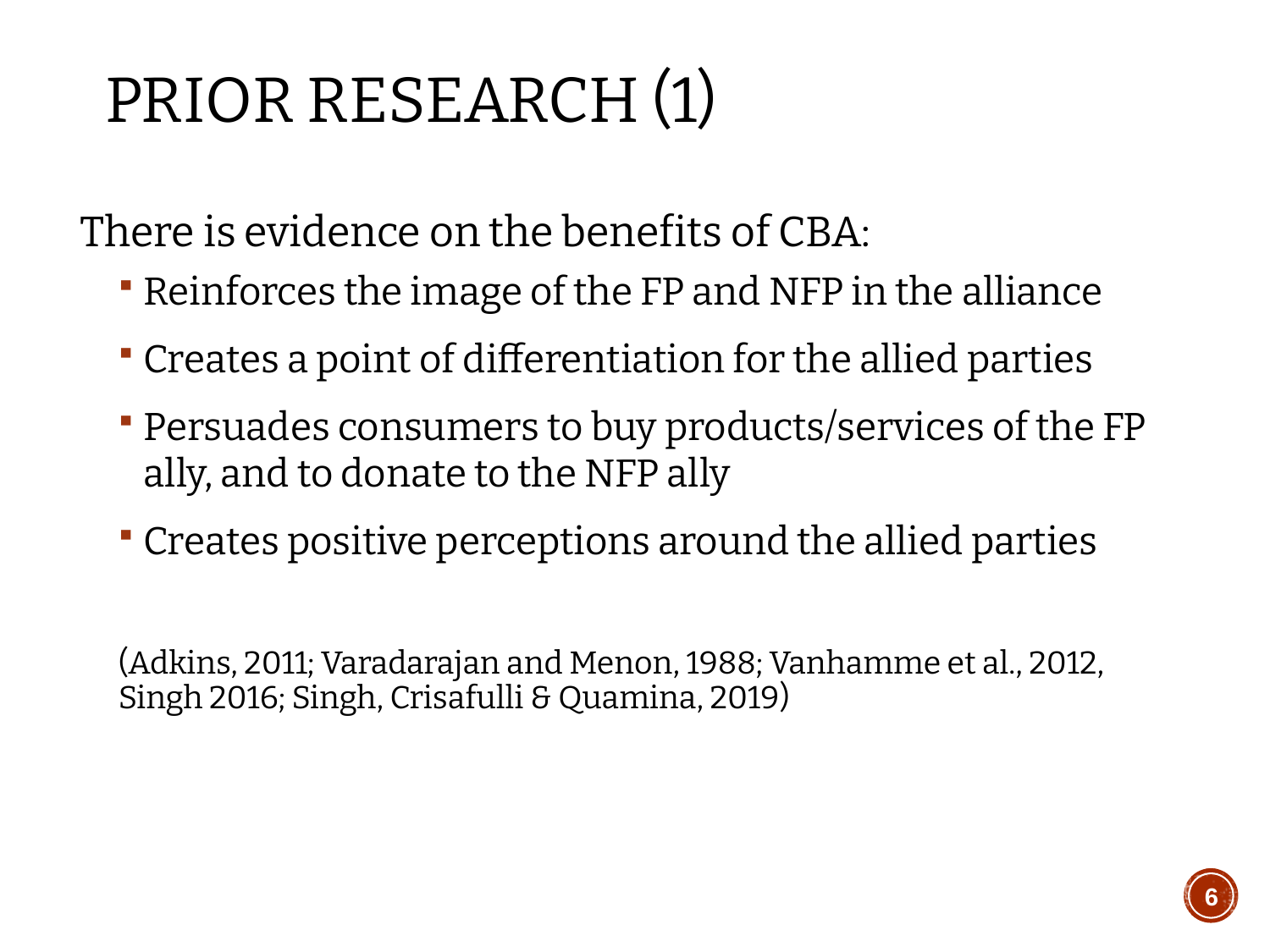

Prior research (1)
There is evidence on the benefits of CBA:
Reinforces the image of the FP and NFP in the alliance
Creates a point of differentiation for the allied parties
Persuades consumers to buy products/services of the FP ally, and to donate to the NFP ally
Creates positive perceptions around the allied parties

(Adkins, 2011; Varadarajan and Menon, 1988; Vanhamme et al., 2012, Singh 2016; Singh, Crisafulli & Quamina, 2019)

6